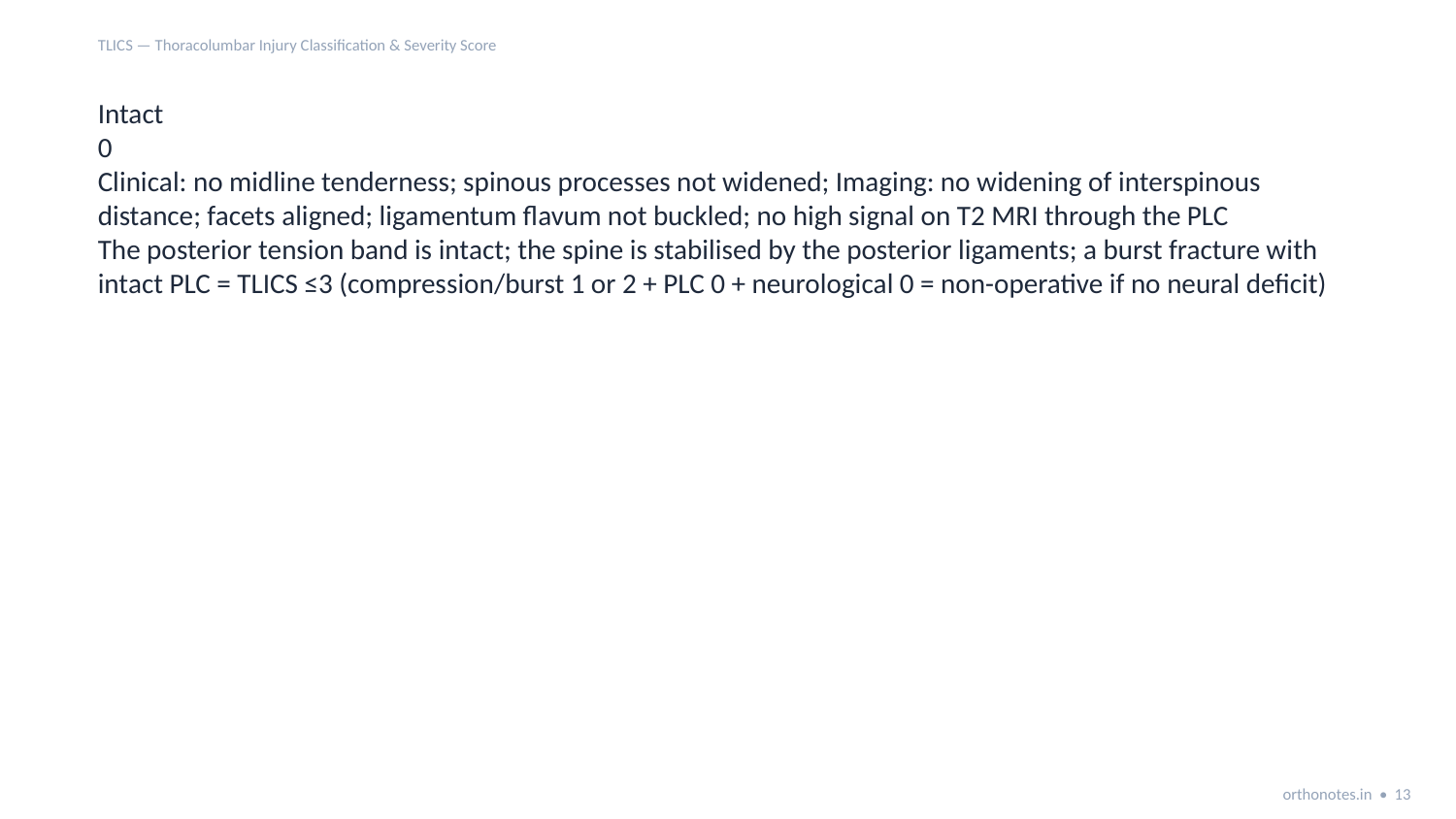

TLICS — Thoracolumbar Injury Classification & Severity Score
Intact
0
Clinical: no midline tenderness; spinous processes not widened; Imaging: no widening of interspinous distance; facets aligned; ligamentum flavum not buckled; no high signal on T2 MRI through the PLC
The posterior tension band is intact; the spine is stabilised by the posterior ligaments; a burst fracture with intact PLC = TLICS ≤3 (compression/burst 1 or 2 + PLC 0 + neurological 0 = non-operative if no neural deficit)
orthonotes.in  •  13